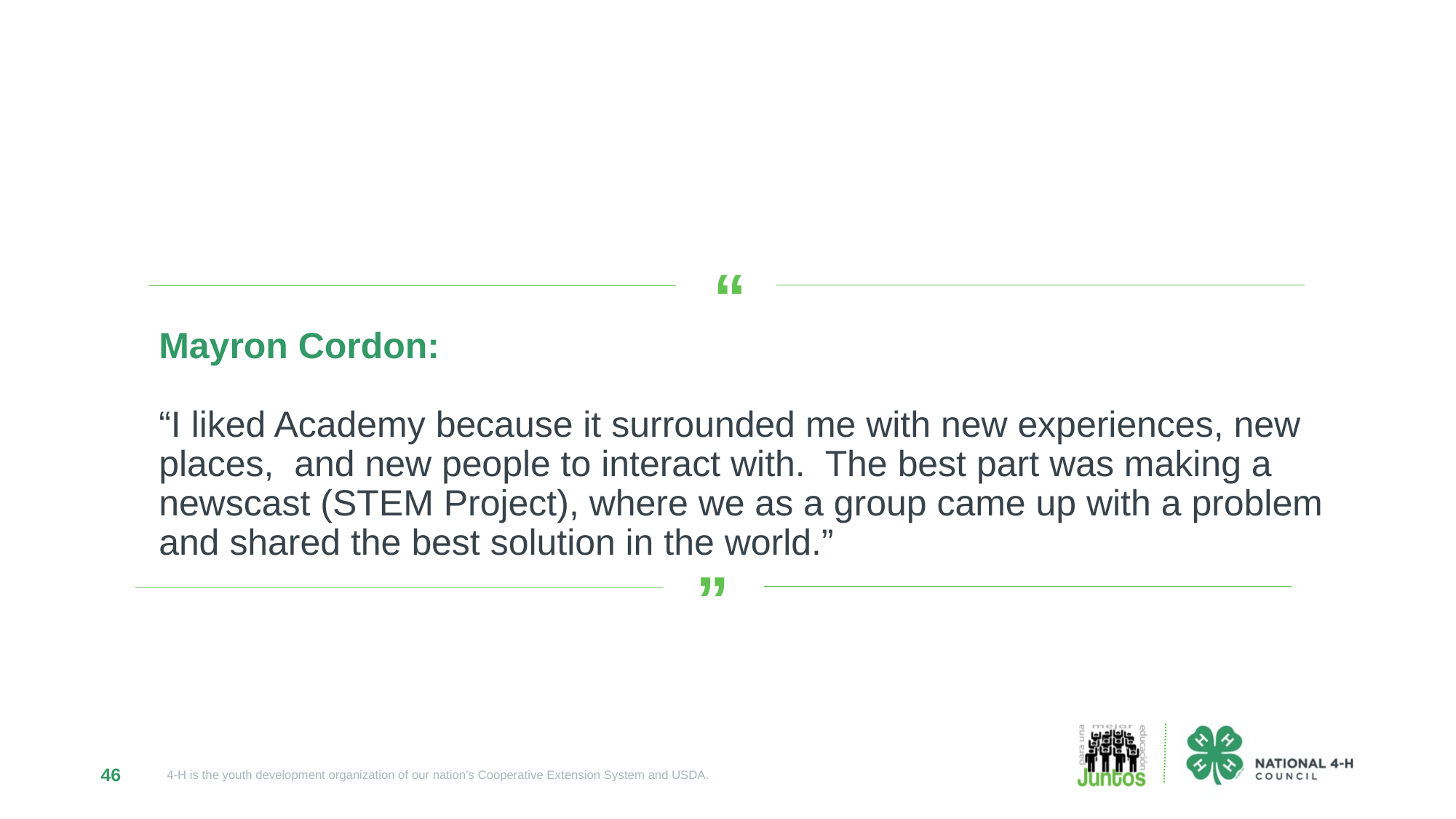

“
Mayron Cordon:

“I liked Academy because it surrounded me with new experiences, new places,  and new people to interact with.  The best part was making a newscast (STEM Project), where we as a group came up with a problem and shared the best solution in the world.”

 “
46